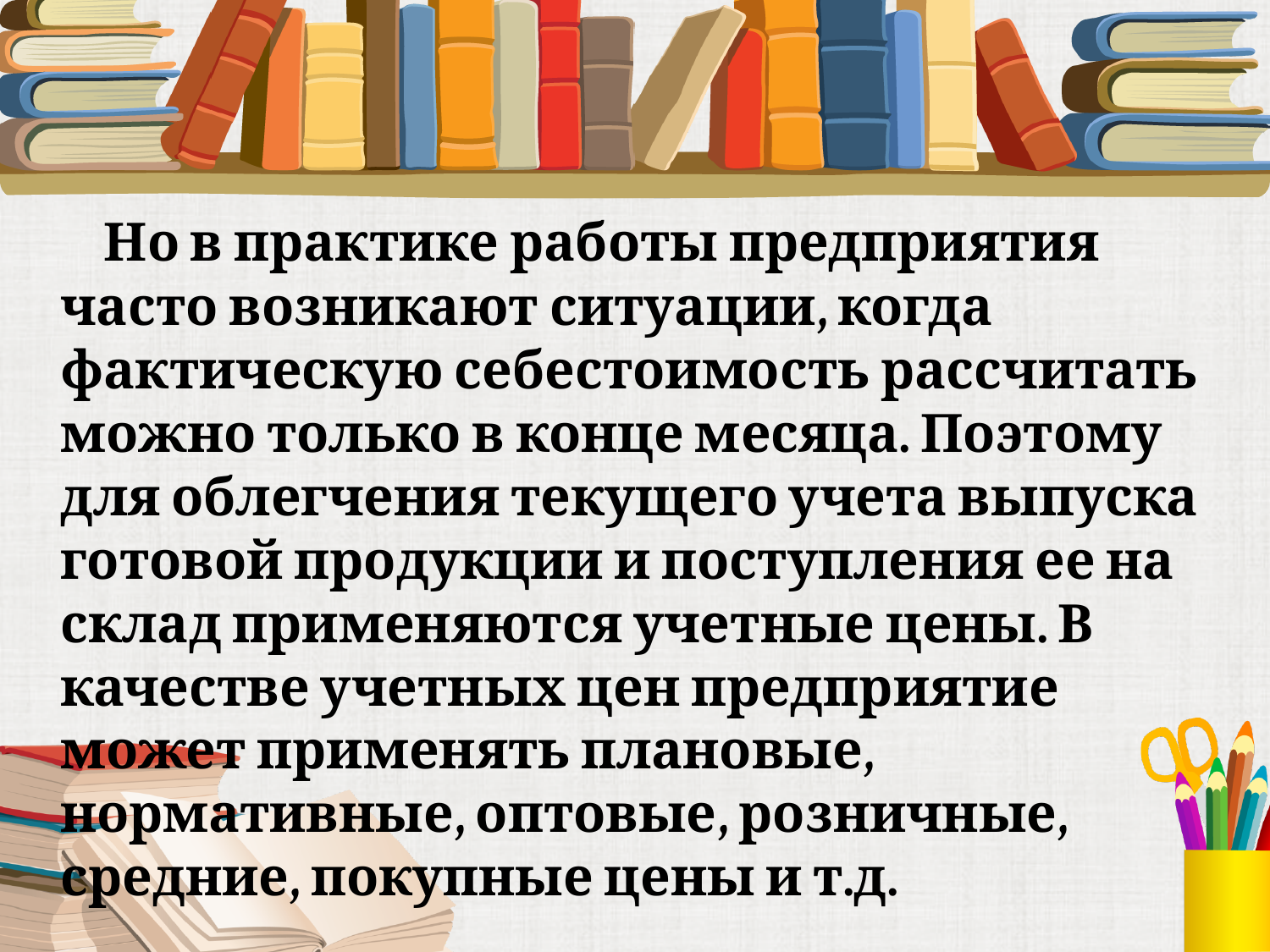

Но в практике работы предприятия часто возникают ситуации, когда фактическую себестоимость рассчитать можно только в конце месяца. Поэтому для облегчения текущего учета выпуска готовой продукции и поступления ее на склад применяются учетные цены. В качестве учетных цен предприятие может применять плановые, нормативные, оптовые, розничные, средние, покупные цены и т.д.